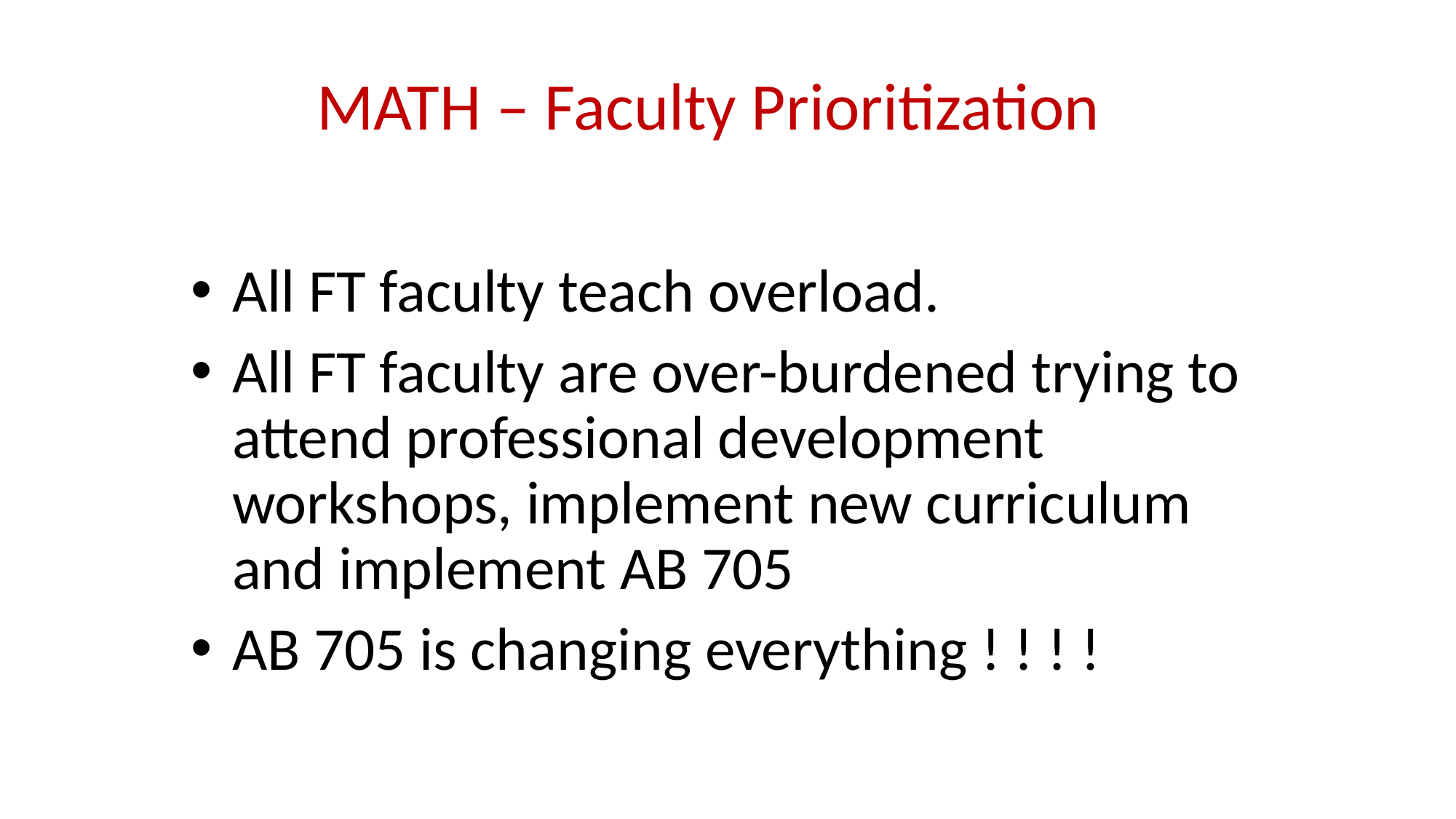

# MATH – Faculty Prioritization
All FT faculty teach overload.
All FT faculty are over-burdened trying to attend professional development workshops, implement new curriculum and implement AB 705
AB 705 is changing everything ! ! ! !